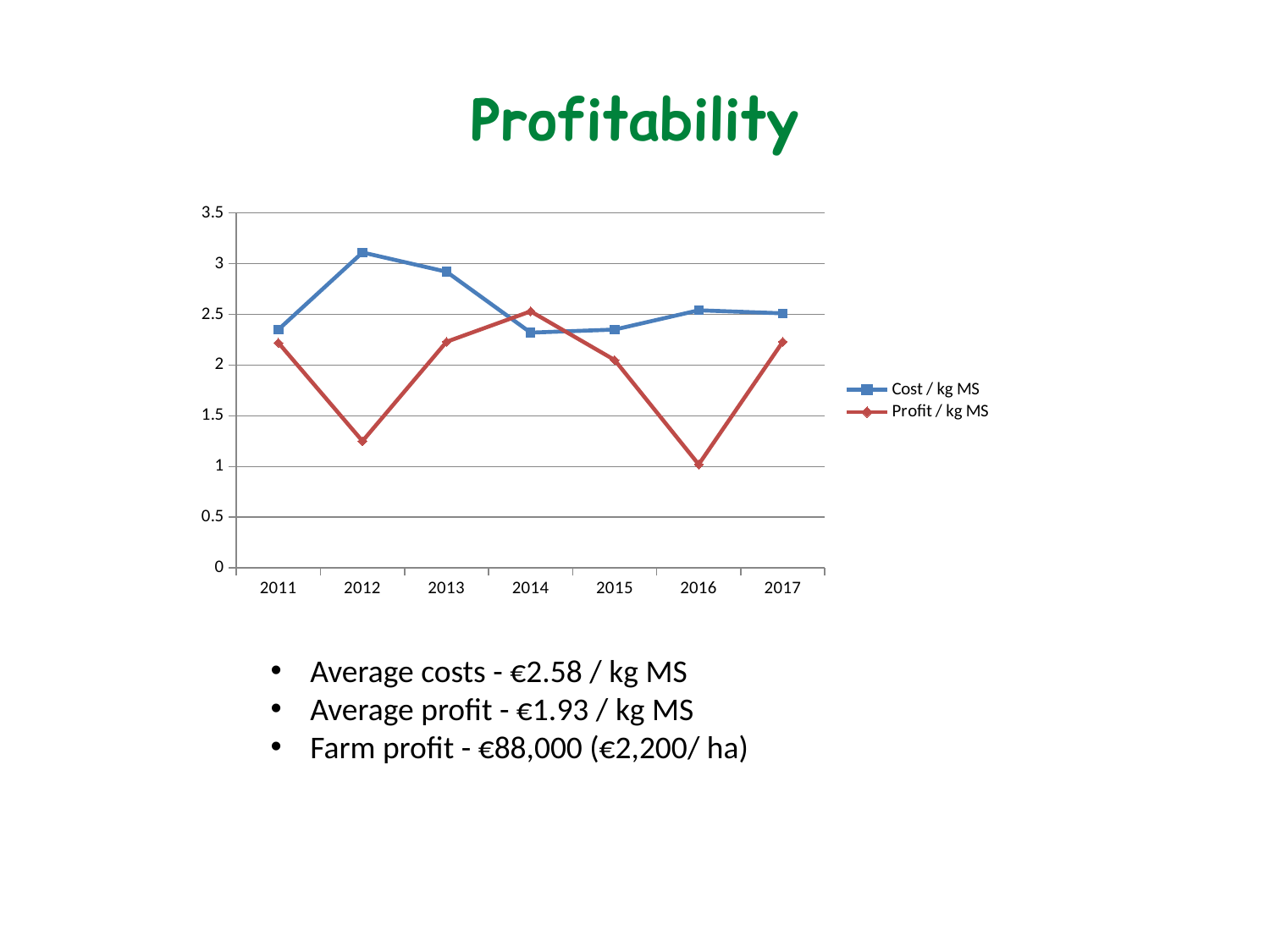

# Profitability

### Chart

| Category |  |  |
|---|---|---|
| 2011 | 2.35 | 2.22 |
| 2012 | 3.11 | 1.25 |
| 2013 | 2.92 | 2.23 |
| 2014 | 2.32 | 2.53 |
| 2015 | 2.35 | 2.05 |
| 2016 | 2.54 | 1.02 |
| 2017 | 2.51 | 2.23 |
Average costs - €2.58 / kg MS
Average profit - €1.93 / kg MS
Farm profit - €88,000 (€2,200/ ha)